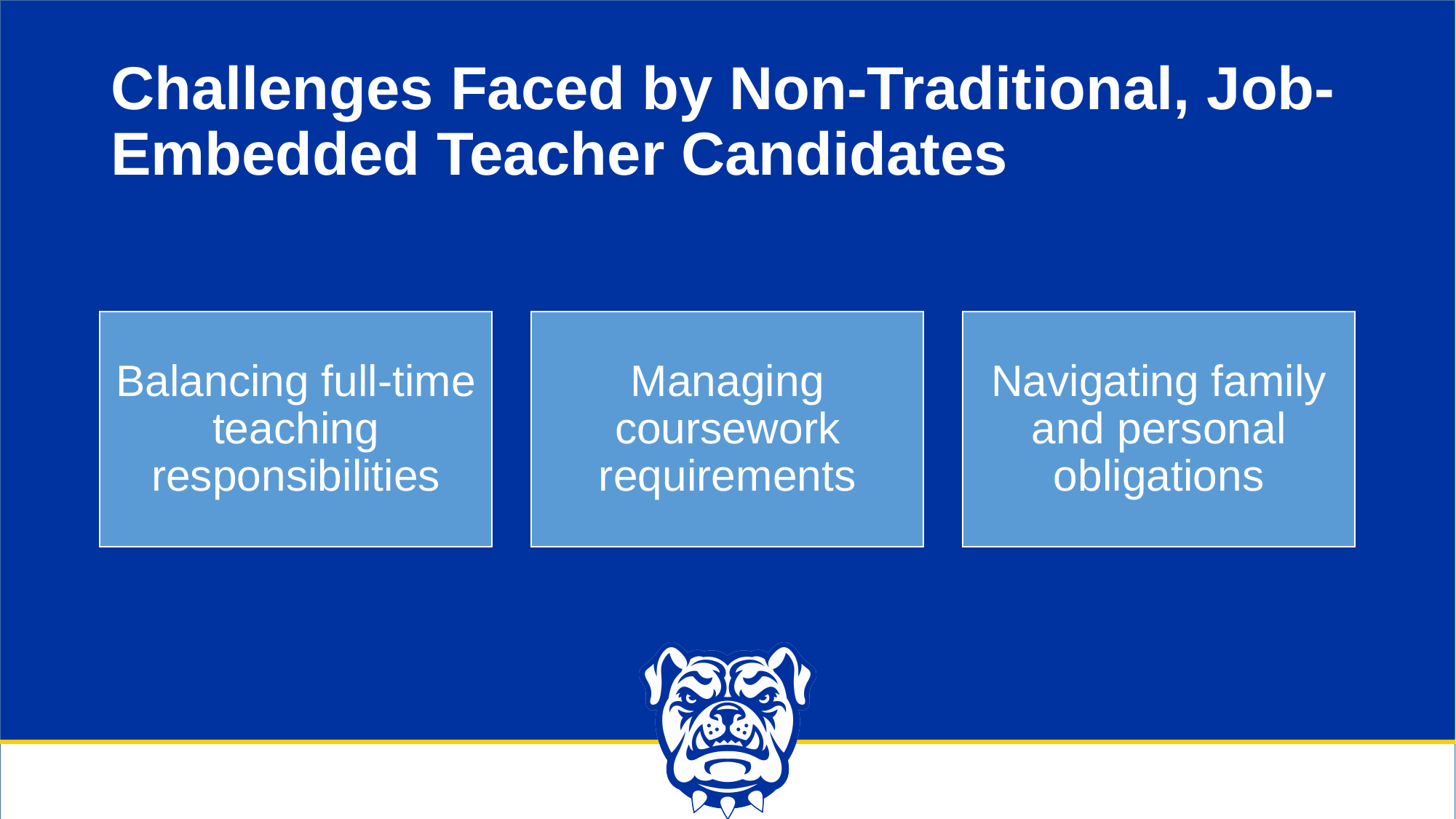

# Challenges Faced by Non-Traditional, Job-Embedded Teacher Candidates
Balancing full-time teaching responsibilities
Managing coursework requirements
Navigating family and personal obligations